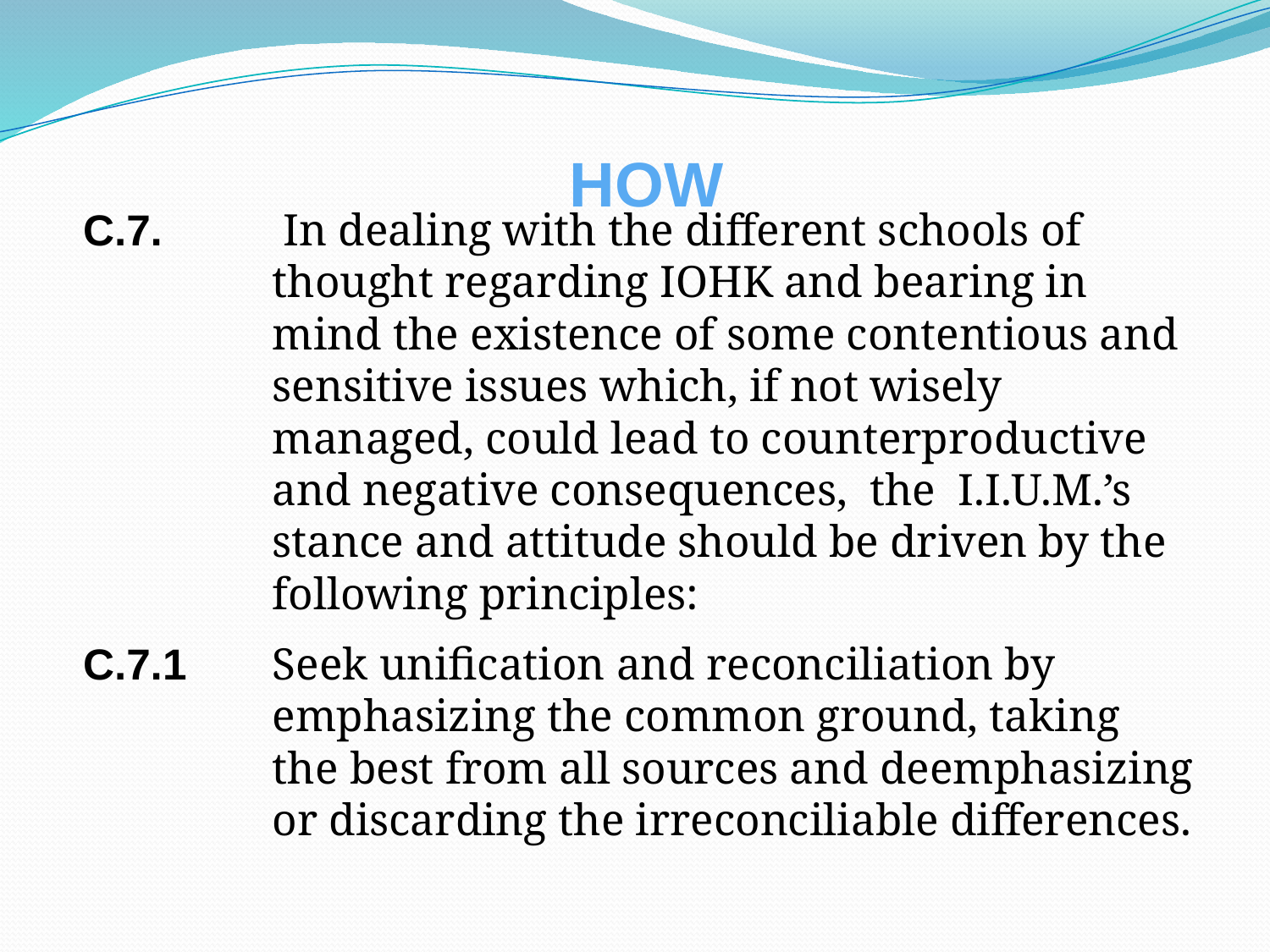

# HOW
C.7.	 In dealing with the different schools of thought regarding IOHK and bearing in mind the existence of some contentious and sensitive issues which, if not wisely managed, could lead to counterproductive and negative consequences,  the  I.I.U.M.’s stance and attitude should be driven by the following principles:
C.7.1	Seek unification and reconciliation by emphasizing the common ground, taking the best from all sources and deemphasizing or discarding the irreconciliable differences.